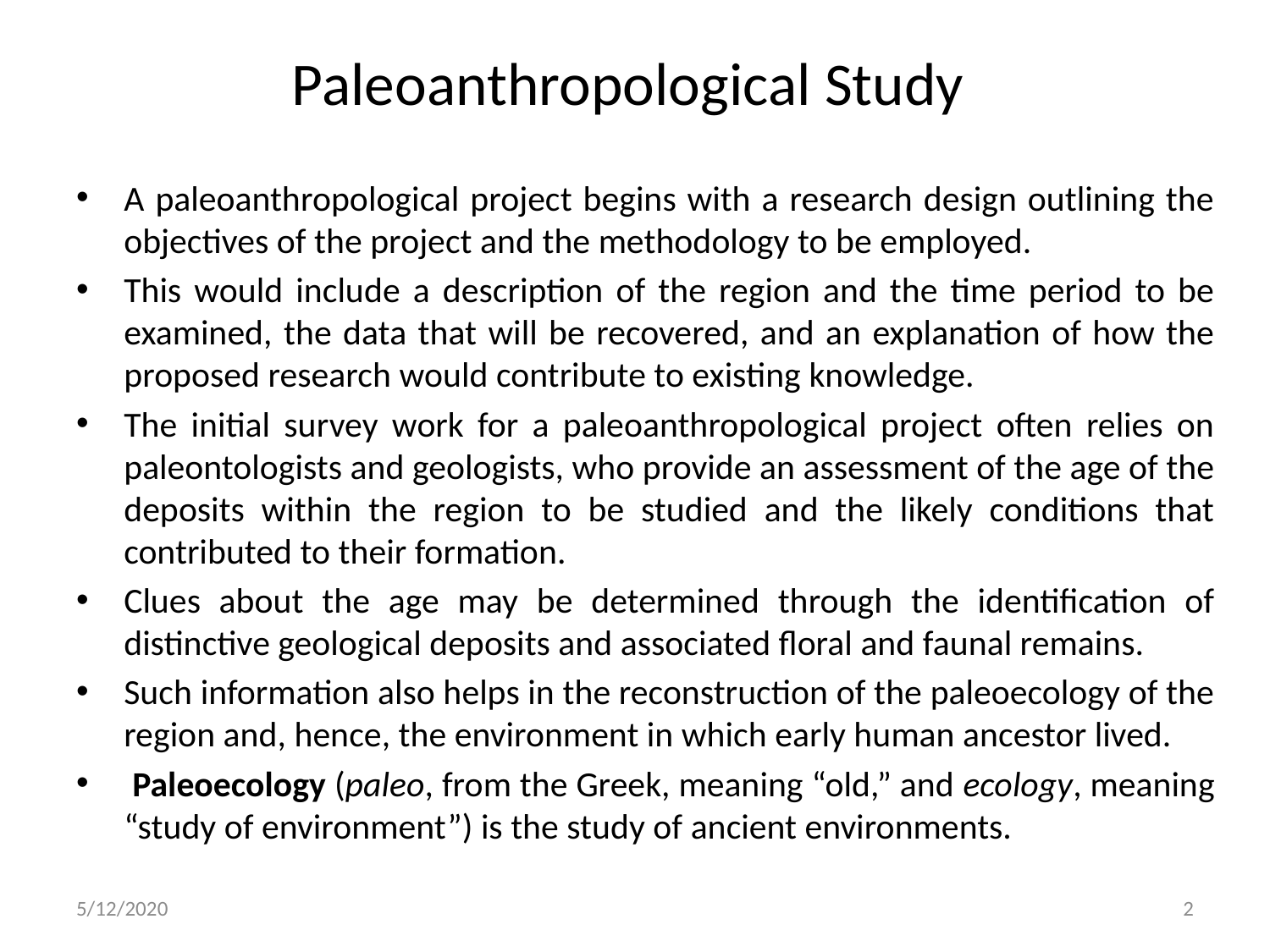

# Paleoanthropological Study
A paleoanthropological project begins with a research design outlining the objectives of the project and the methodology to be employed.
This would include a description of the region and the time period to be examined, the data that will be recovered, and an explanation of how the proposed research would contribute to existing knowledge.
The initial survey work for a paleoanthropological project often relies on paleontologists and geologists, who provide an assessment of the age of the deposits within the region to be studied and the likely conditions that contributed to their formation.
Clues about the age may be determined through the identification of distinctive geological deposits and associated floral and faunal remains.
Such information also helps in the reconstruction of the paleoecology of the region and, hence, the environment in which early human ancestor lived.
 Paleoecology (paleo, from the Greek, meaning “old,” and ecology, meaning “study of environment”) is the study of ancient environments.
5/12/2020
2